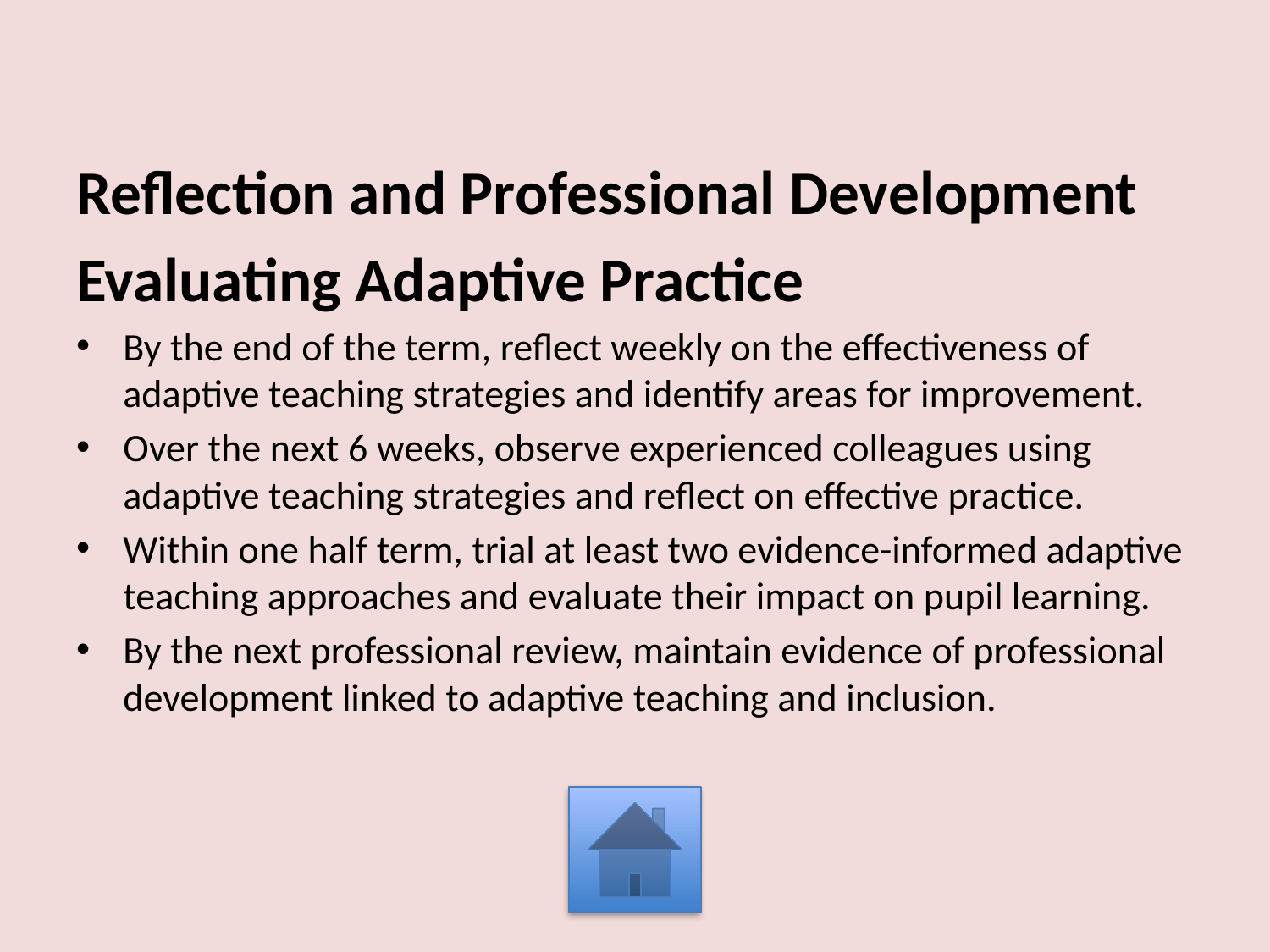

Reflection and Professional Development
Evaluating Adaptive Practice
By the end of the term, reflect weekly on the effectiveness of adaptive teaching strategies and identify areas for improvement.
Over the next 6 weeks, observe experienced colleagues using adaptive teaching strategies and reflect on effective practice.
Within one half term, trial at least two evidence-informed adaptive teaching approaches and evaluate their impact on pupil learning.
By the next professional review, maintain evidence of professional development linked to adaptive teaching and inclusion.